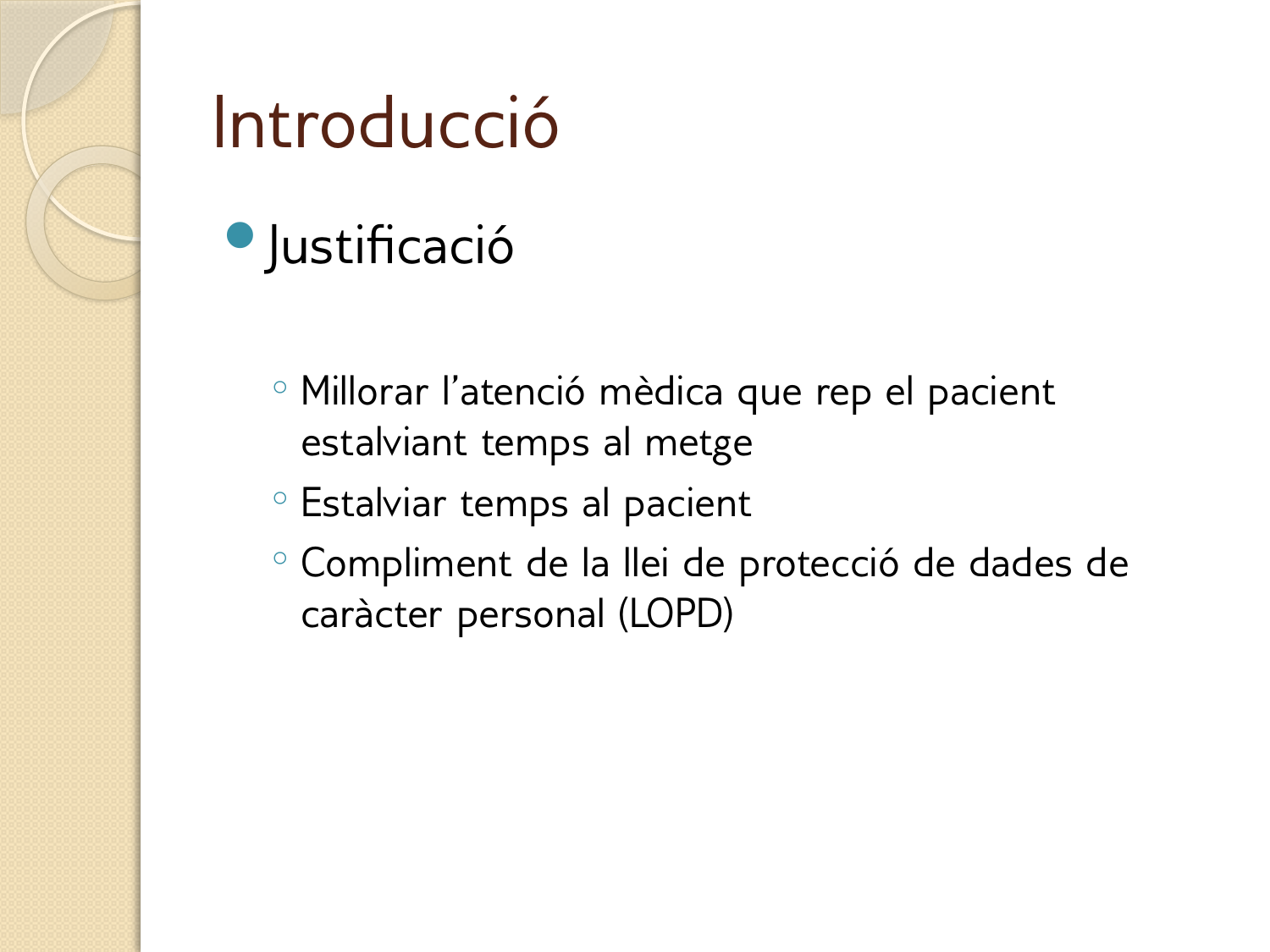

# Introducció
Justificació

Millorar l’atenció mèdica que rep el pacient estalviant temps al metge
Estalviar temps al pacient
Compliment de la llei de protecció de dades de caràcter personal (LOPD)